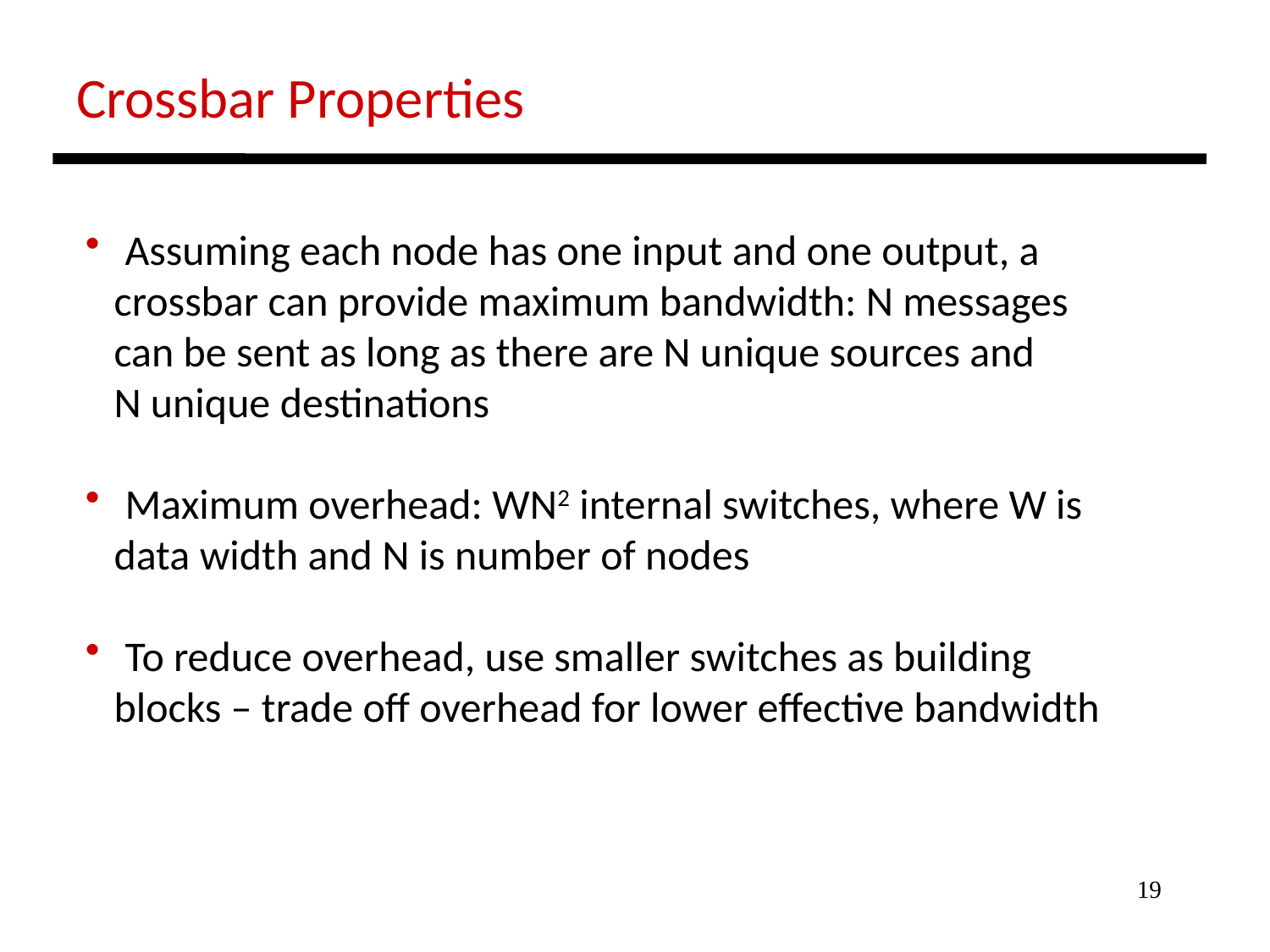

Crossbar Properties

 Assuming each node has one input and one output, a
   crossbar can provide maximum bandwidth: N messages
   can be sent as long as there are N unique sources and
   N unique destinations

 Maximum overhead: WN2 internal switches, where W is
   data width and N is number of nodes

 To reduce overhead, use smaller switches as building
   blocks – trade off overhead for lower effective bandwidth
19